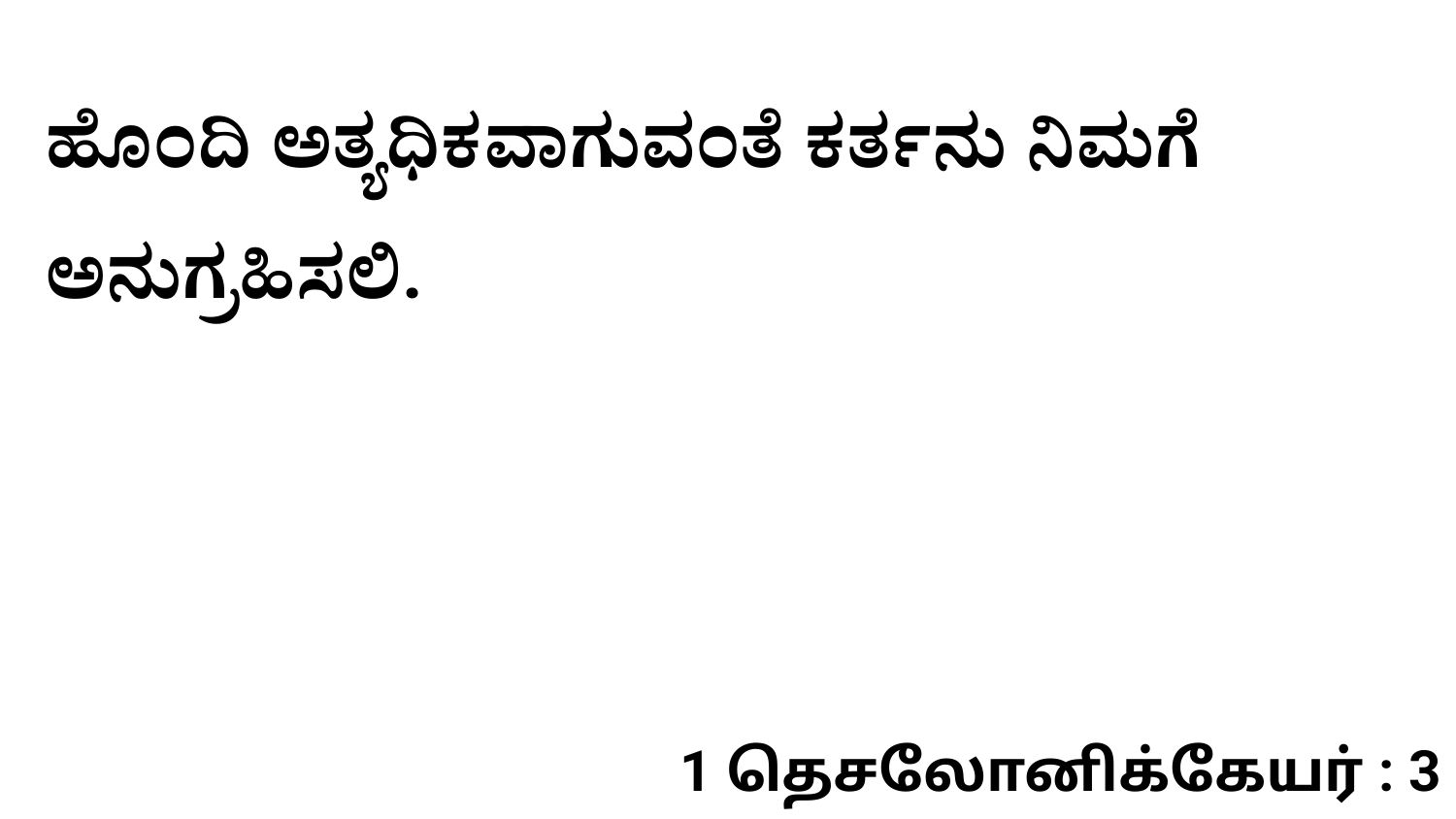

ಹೊಂದಿ ಅತ್ಯಧಿಕವಾಗುವಂತೆ ಕರ್ತನು ನಿಮಗೆ ಅನುಗ್ರಹಿಸಲಿ.
1 தெசலோனிக்கேயர் : 3